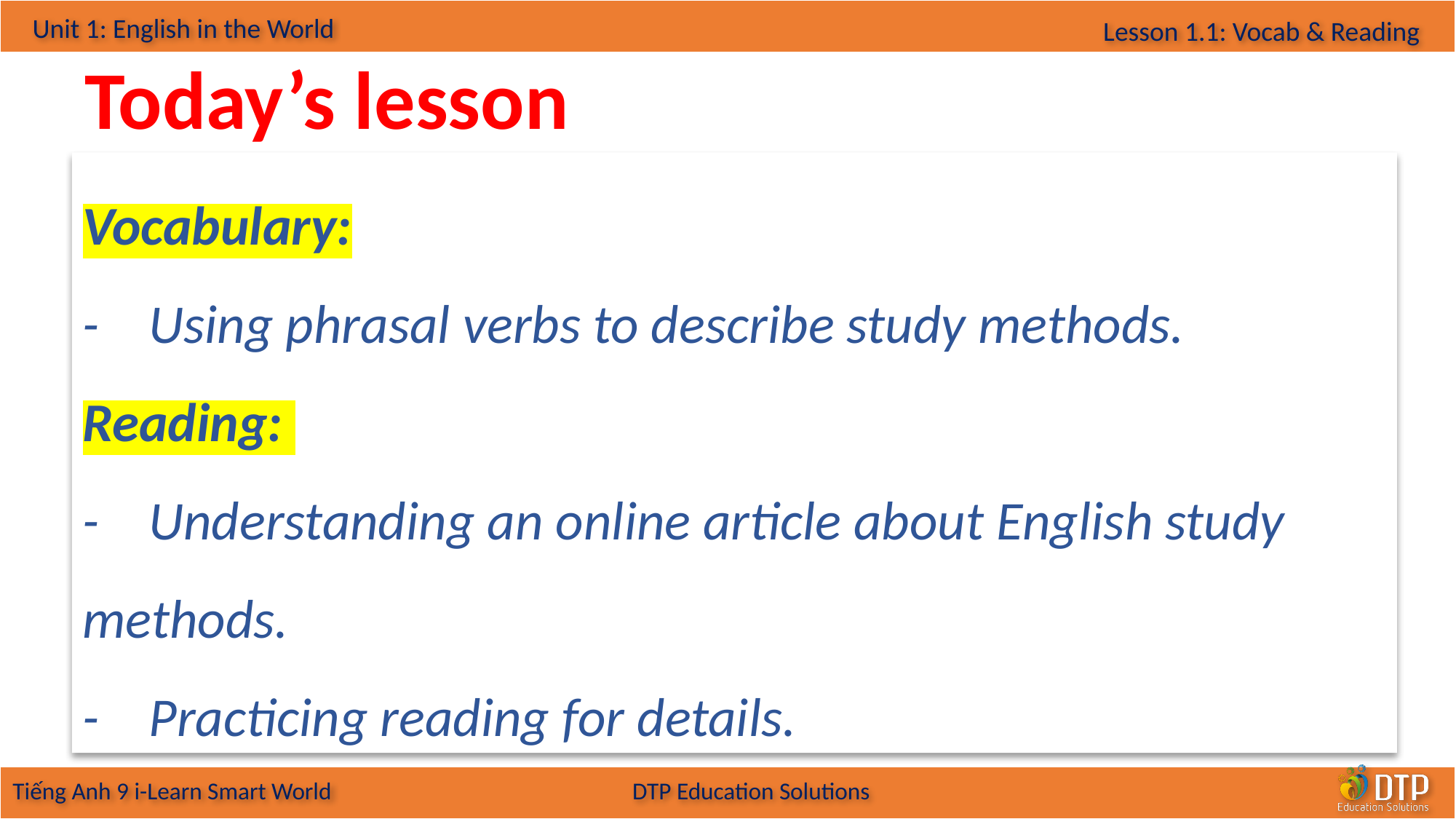

Today’s lesson
Vocabulary:
-    Using phrasal verbs to describe study methods.
Reading:
-    Understanding an online article about English study methods.
-    Practicing reading for details.